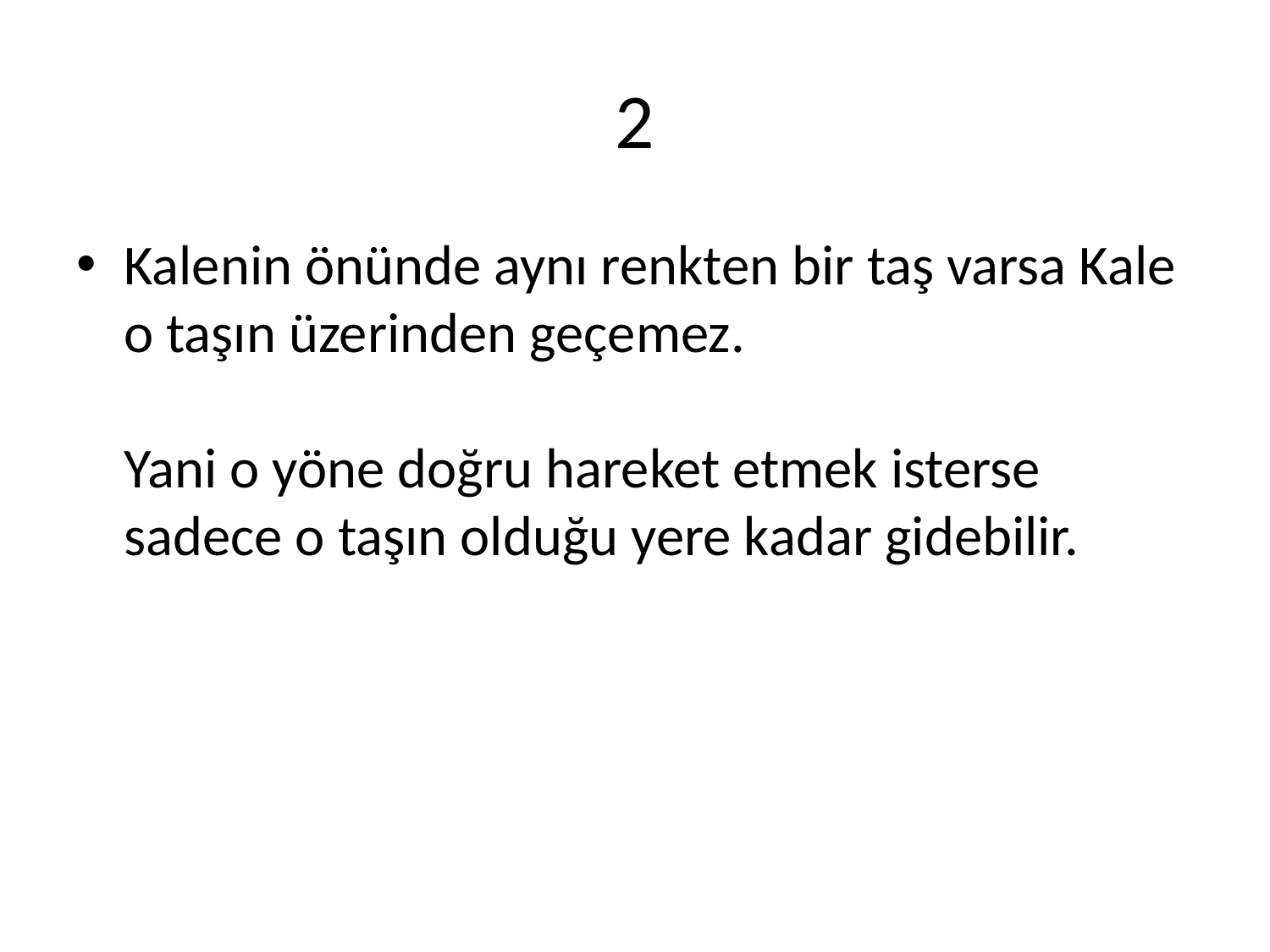

# 2
Kalenin önünde aynı renkten bir taş varsa Kale o taşın üzerinden geçemez.
Yani o yöne doğru hareket etmek isterse sadece o taşın olduğu yere kadar gidebilir.